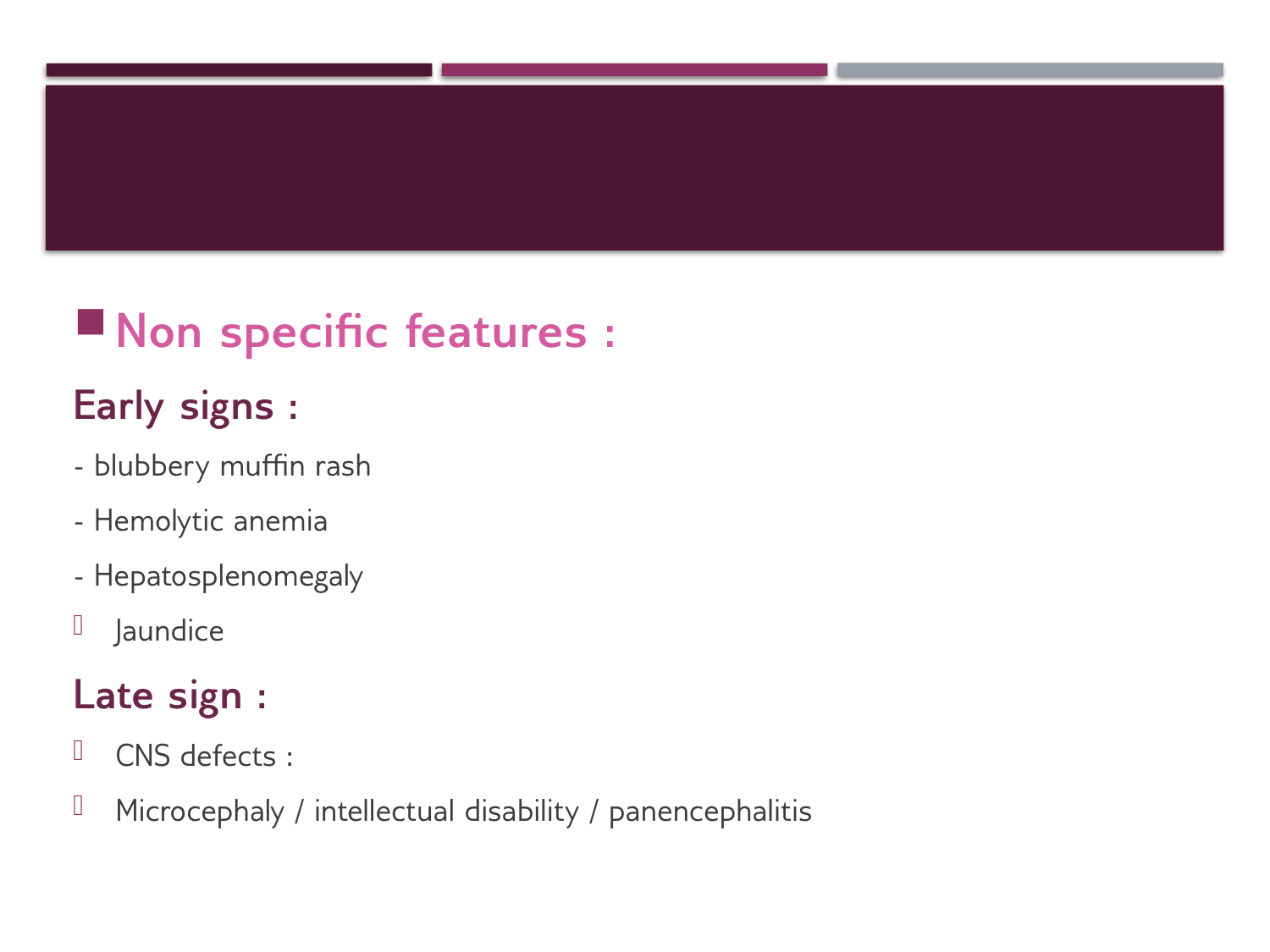

Non specific features :
Early signs :
- blubbery muffin rash
- Hemolytic anemia
- Hepatosplenomegaly
Jaundice
Late sign :
CNS defects :
Microcephaly / intellectual disability / panencephalitis